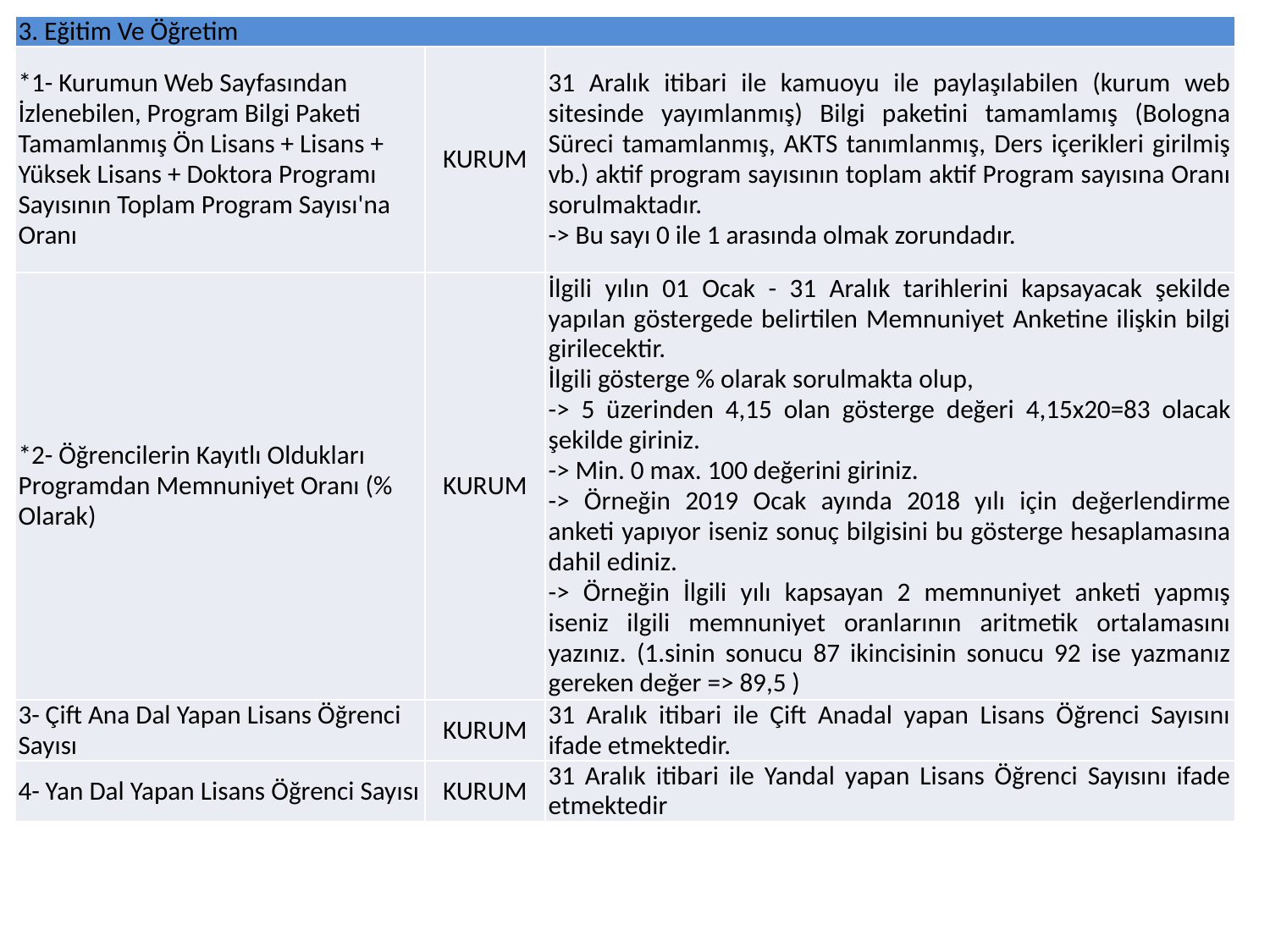

| 3. Eğitim Ve Öğretim |  |  |
| --- | --- | --- |
| \*1- Kurumun Web Sayfasından İzlenebilen, Program Bilgi Paketi Tamamlanmış Ön Lisans + Lisans + Yüksek Lisans + Doktora Programı Sayısının Toplam Program Sayısı'na Oranı | KURUM | 31 Aralık itibari ile kamuoyu ile paylaşılabilen (kurum web sitesinde yayımlanmış) Bilgi paketini tamamlamış (Bologna Süreci tamamlanmış, AKTS tanımlanmış, Ders içerikleri girilmiş vb.) aktif program sayısının toplam aktif Program sayısına Oranı sorulmaktadır. -> Bu sayı 0 ile 1 arasında olmak zorundadır. |
| \*2- Öğrencilerin Kayıtlı Oldukları Programdan Memnuniyet Oranı (% Olarak) | KURUM | İlgili yılın 01 Ocak - 31 Aralık tarihlerini kapsayacak şekilde yapılan göstergede belirtilen Memnuniyet Anketine ilişkin bilgi girilecektir. İlgili gösterge % olarak sorulmakta olup, -> 5 üzerinden 4,15 olan gösterge değeri 4,15x20=83 olacak şekilde giriniz. -> Min. 0 max. 100 değerini giriniz. -> Örneğin 2019 Ocak ayında 2018 yılı için değerlendirme anketi yapıyor iseniz sonuç bilgisini bu gösterge hesaplamasına dahil ediniz. -> Örneğin İlgili yılı kapsayan 2 memnuniyet anketi yapmış iseniz ilgili memnuniyet oranlarının aritmetik ortalamasını yazınız. (1.sinin sonucu 87 ikincisinin sonucu 92 ise yazmanız gereken değer => 89,5 ) |
| 3- Çift Ana Dal Yapan Lisans Öğrenci Sayısı | KURUM | 31 Aralık itibari ile Çift Anadal yapan Lisans Öğrenci Sayısını ifade etmektedir. |
| 4- Yan Dal Yapan Lisans Öğrenci Sayısı | KURUM | 31 Aralık itibari ile Yandal yapan Lisans Öğrenci Sayısını ifade etmektedir |